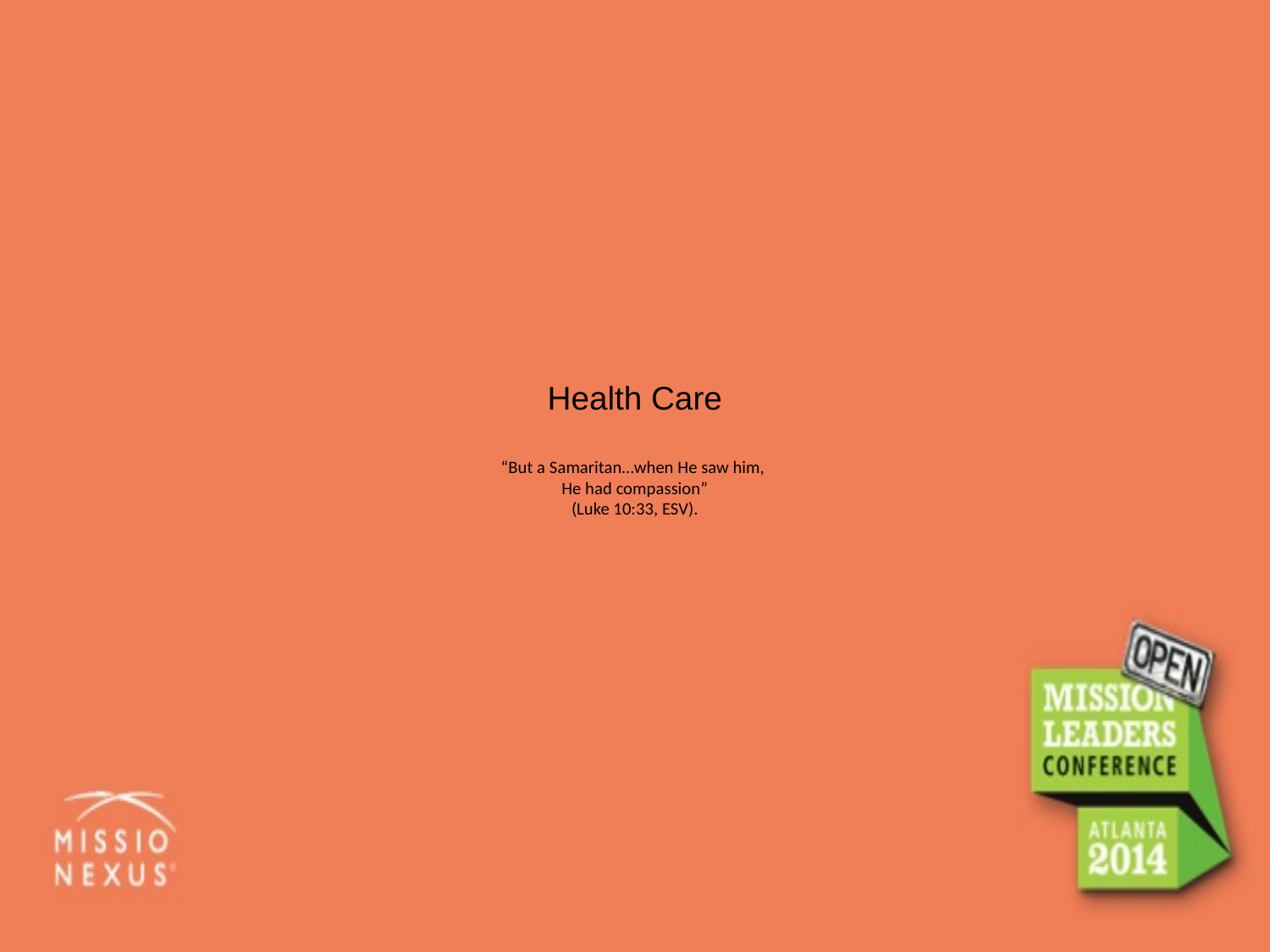

# Health Care “But a Samaritan…when He saw him, He had compassion” (Luke 10:33, ESV).